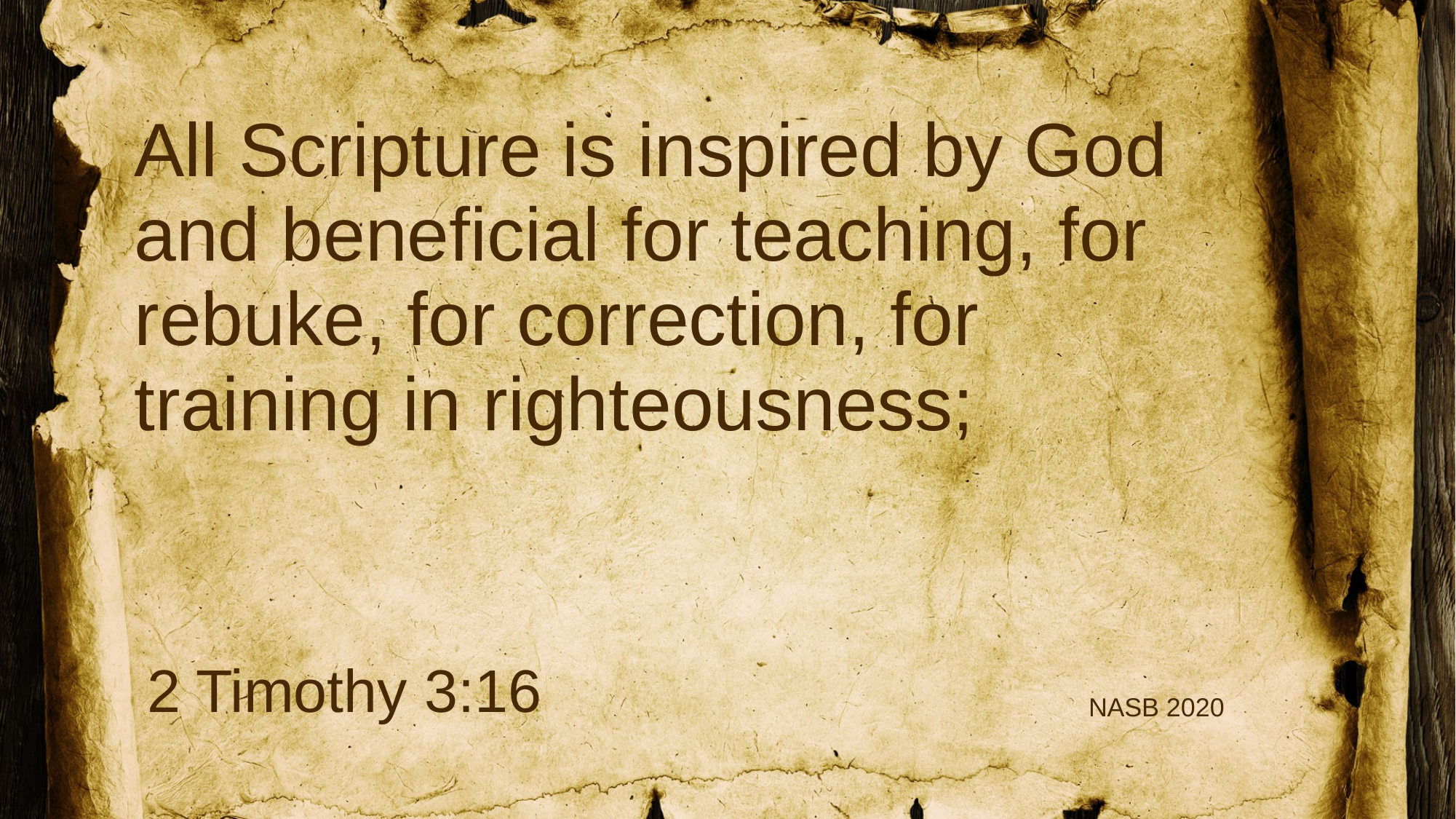

# All Scripture is inspired by God and beneficial for teaching, for rebuke, for correction, for training in righteousness;
2 Timothy 3:16
NASB 2020